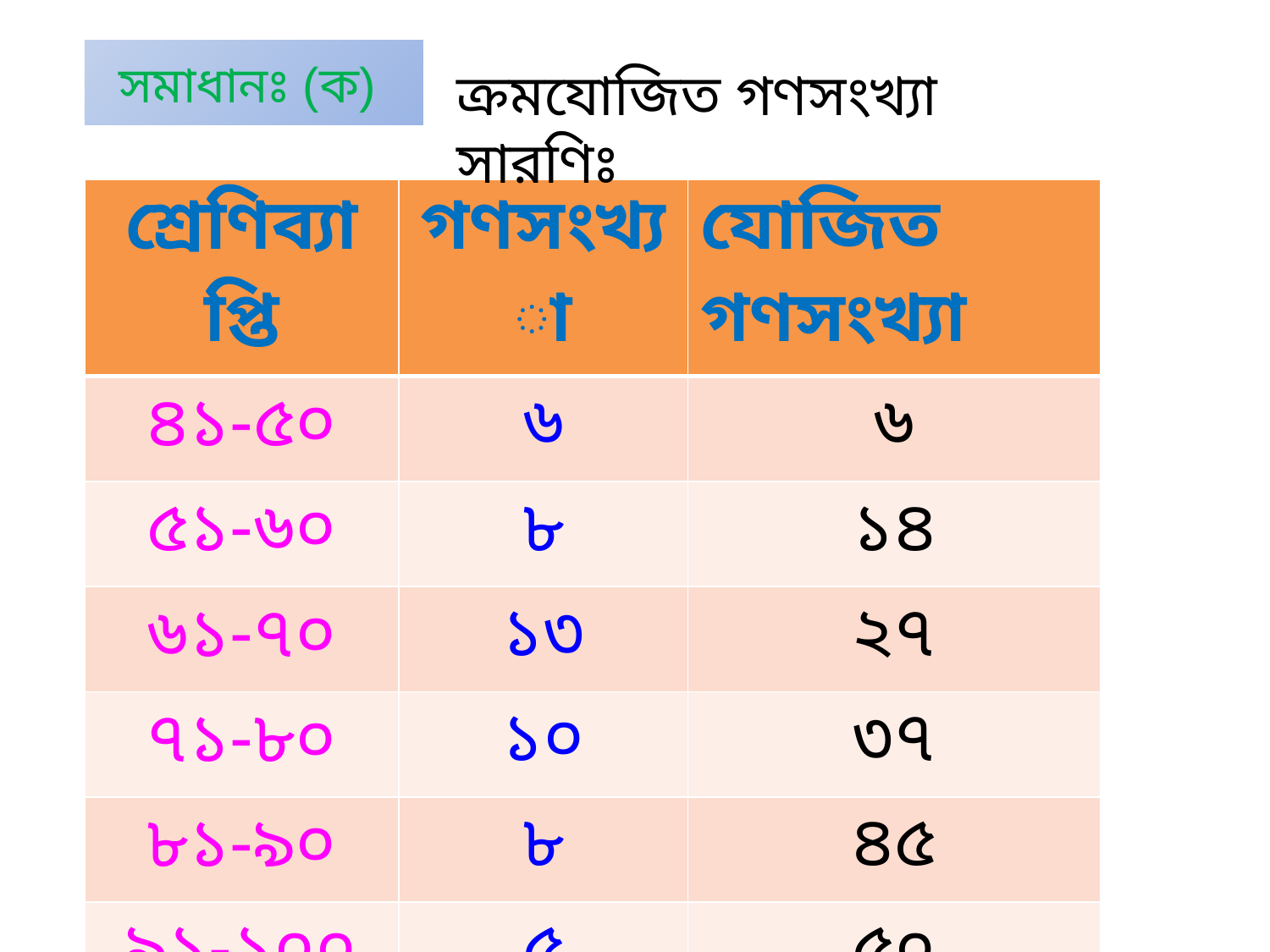

সমাধানঃ (ক)
ক্রমযোজিত গণসংখ্যা সারণিঃ
|  |
| --- |
|  |
|  |
|  |
|  |
|  |
|  |
| শ্রেণিব্যাপ্তি | গণসংখ্যা | যোজিত গণসংখ্যা |
| --- | --- | --- |
| ৪১-৫০ | ৬ | ৬ |
| ৫১-৬০ | ৮ | ১৪ |
| ৬১-৭০ | ১৩ | ২৭ |
| ৭১-৮০ | ১০ | ৩৭ |
| ৮১-৯০ | ৮ | ৪৫ |
| ৯১-১০০ | ৫ | ৫০ |